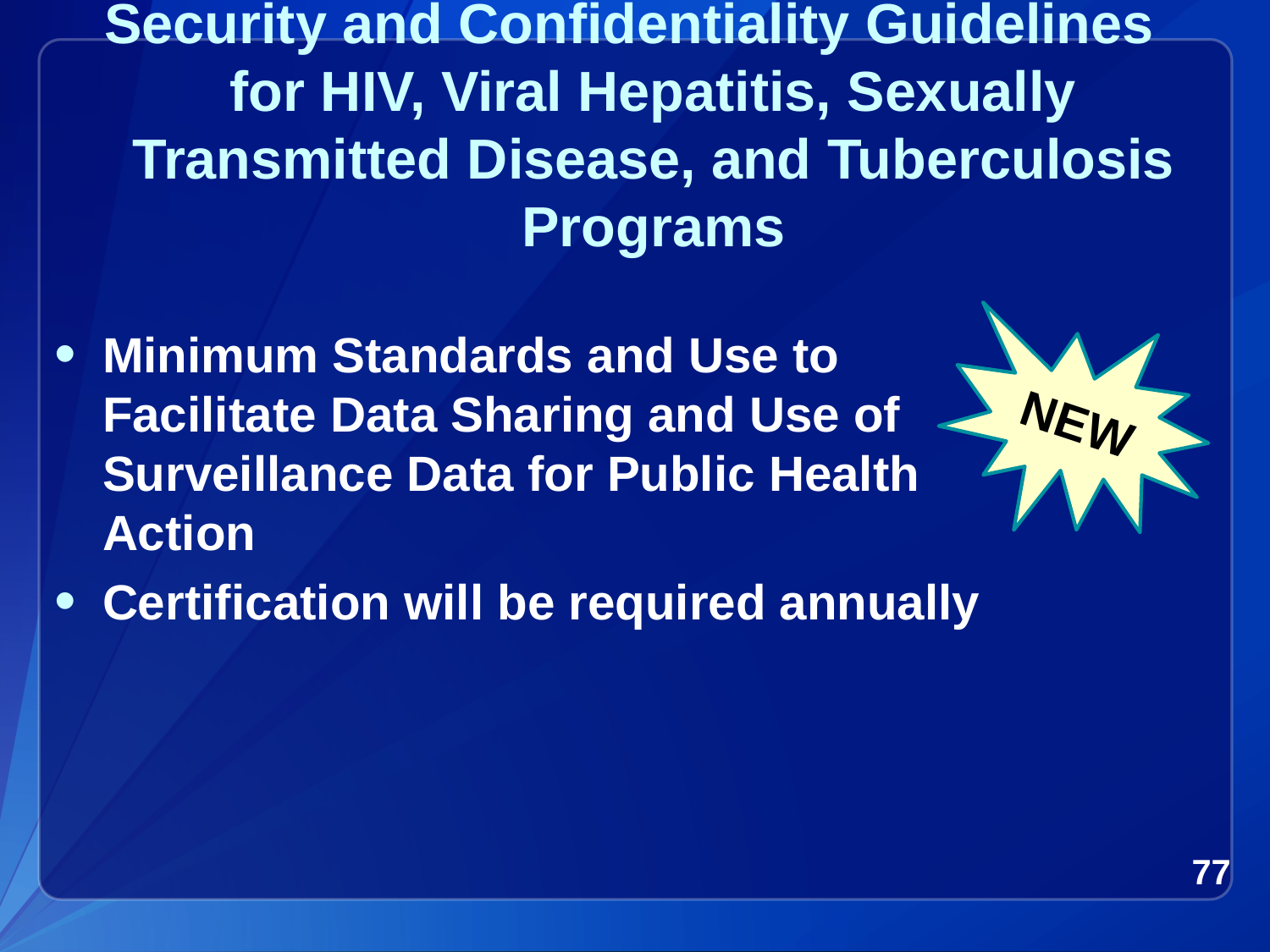

# Security and Confidentiality Guidelines for HIV, Viral Hepatitis, Sexually Transmitted Disease, and Tuberculosis Programs
NEW
Minimum Standards and Use to
Facilitate Data Sharing and Use of
Surveillance Data for Public Health
Action
Certification will be required annually